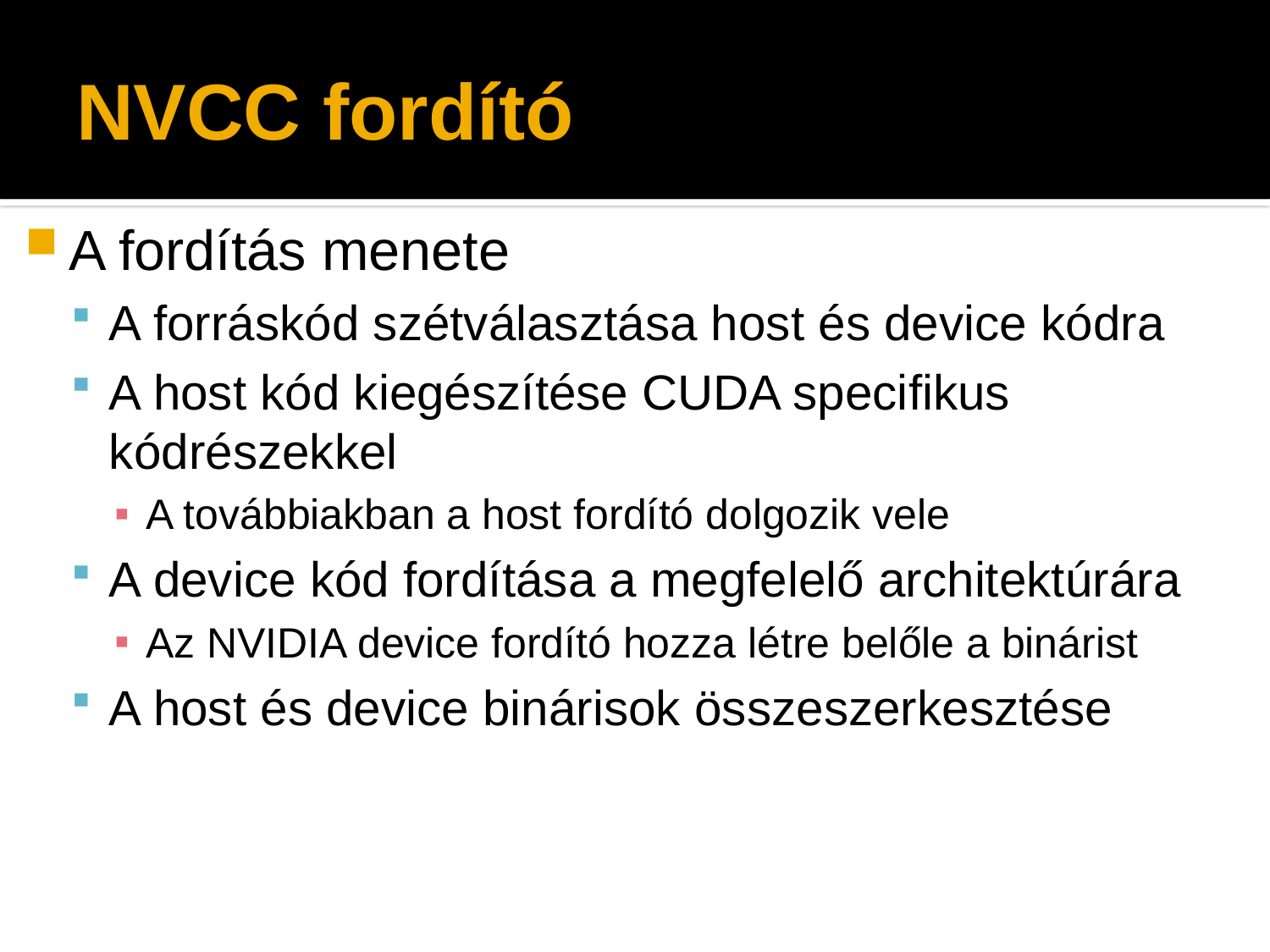

# NVCC fordító
A fordítás menete
A forráskód szétválasztása host és device kódra
A host kód kiegészítése CUDA specifikus kódrészekkel
A továbbiakban a host fordító dolgozik vele
A device kód fordítása a megfelelő architektúrára
Az NVIDIA device fordító hozza létre belőle a binárist
A host és device binárisok összeszerkesztése